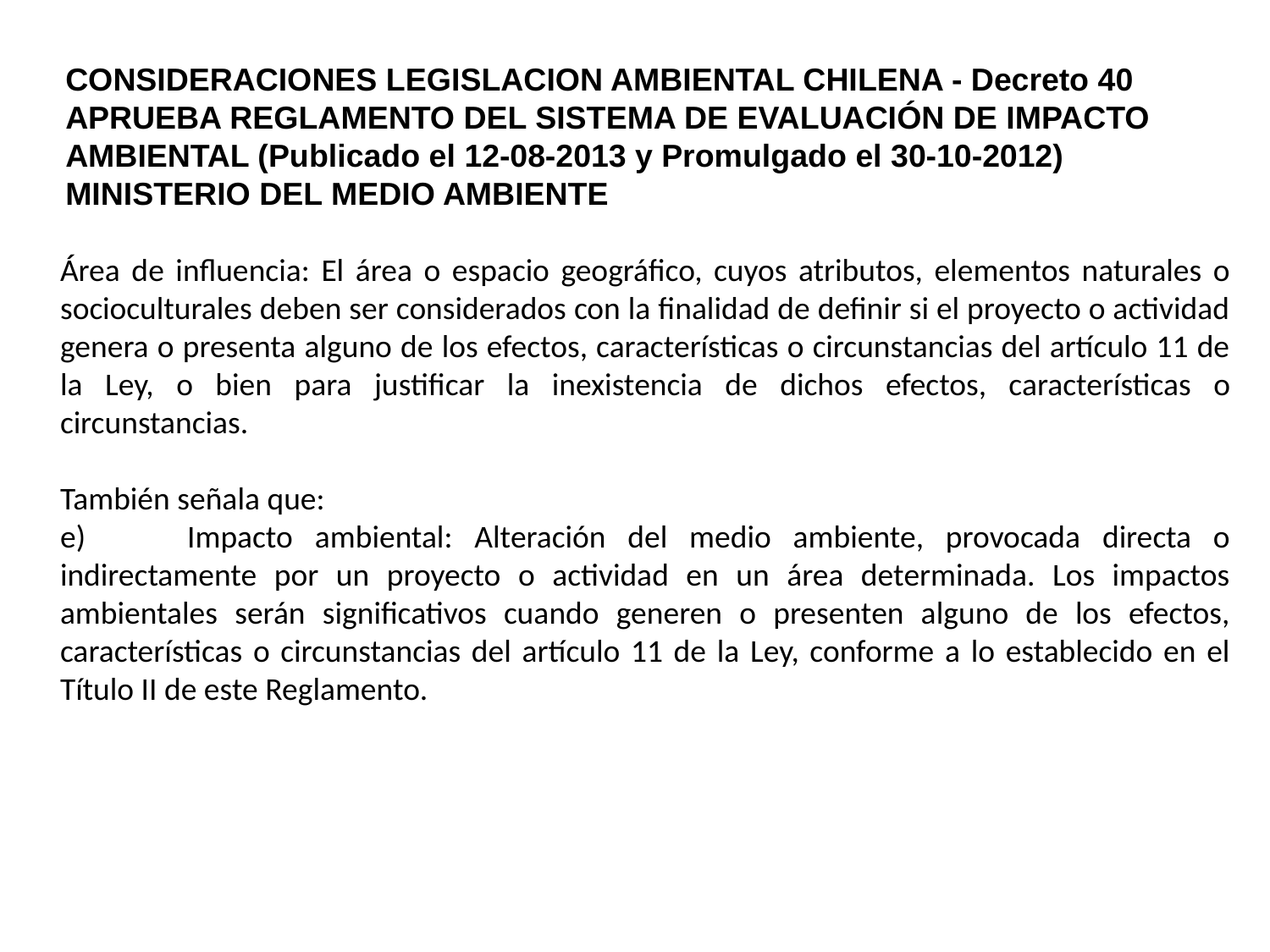

CONSIDERACIONES LEGISLACION AMBIENTAL CHILENA - Decreto 40  APRUEBA REGLAMENTO DEL SISTEMA DE EVALUACIÓN DE IMPACTO AMBIENTAL (Publicado el 12-08-2013 y Promulgado el 30-10-2012) MINISTERIO DEL MEDIO AMBIENTE
Área de influencia: El área o espacio geográfico, cuyos atributos, elementos naturales o socioculturales deben ser considerados con la finalidad de definir si el proyecto o actividad genera o presenta alguno de los efectos, características o circunstancias del artículo 11 de la Ley, o bien para justificar la inexistencia de dichos efectos, características o circunstancias.

También señala que:
e)	Impacto ambiental: Alteración del medio ambiente, provocada directa o indirectamente por un proyecto o actividad en un área determinada. Los impactos ambientales serán significativos cuando generen o presenten alguno de los efectos, características o circunstancias del artículo 11 de la Ley, conforme a lo establecido en el Título II de este Reglamento.